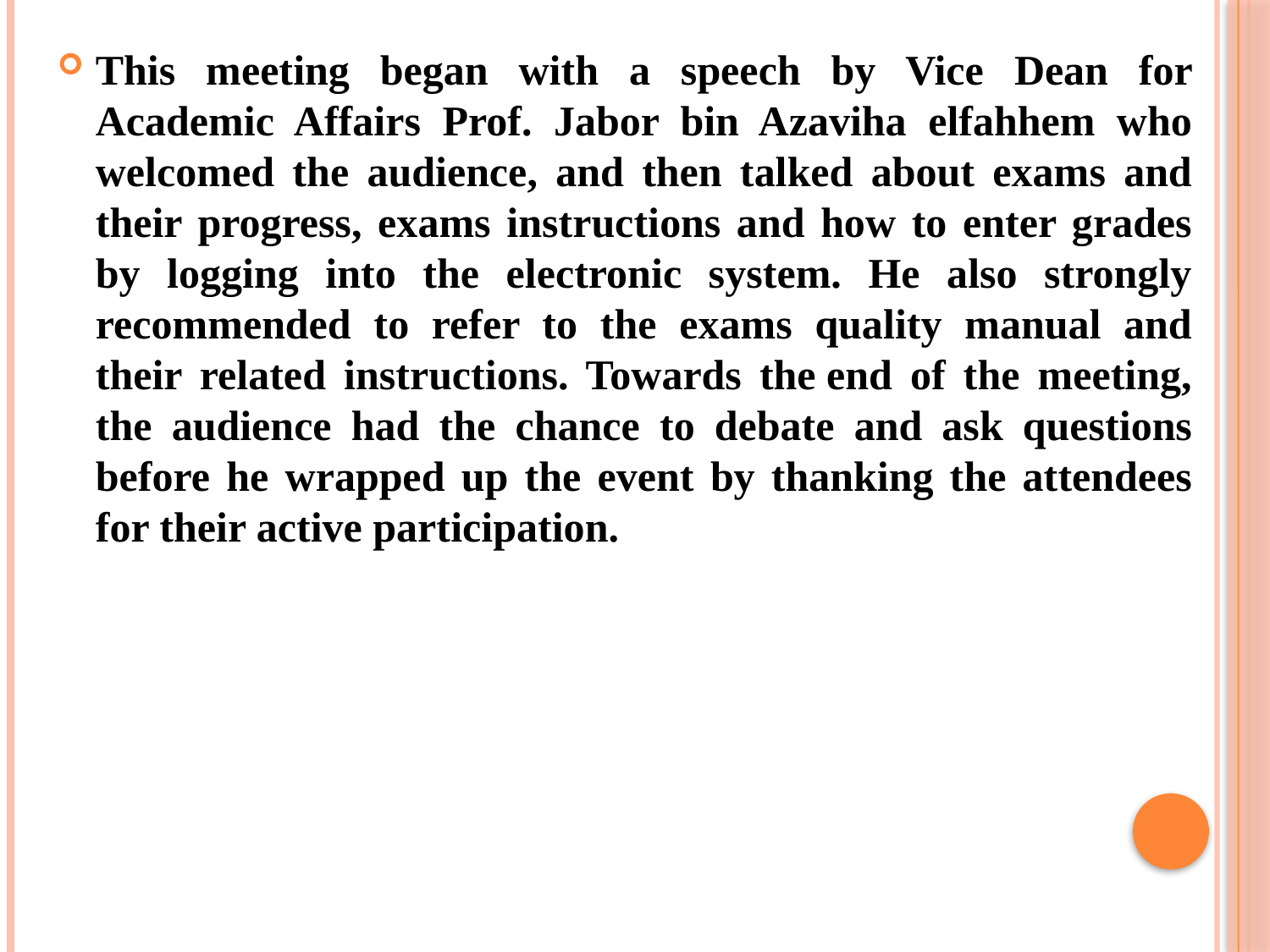

This meeting began with a speech by Vice Dean for Academic Affairs Prof. Jabor bin Azaviha elfahhem who welcomed the audience, and then talked about exams and their progress, exams instructions and how to enter grades by logging into the electronic system. He also strongly recommended to refer to the exams quality manual and their related instructions. Towards the end of the meeting, the audience had the chance to debate and ask questions before he wrapped up the event by thanking the attendees for their active participation.